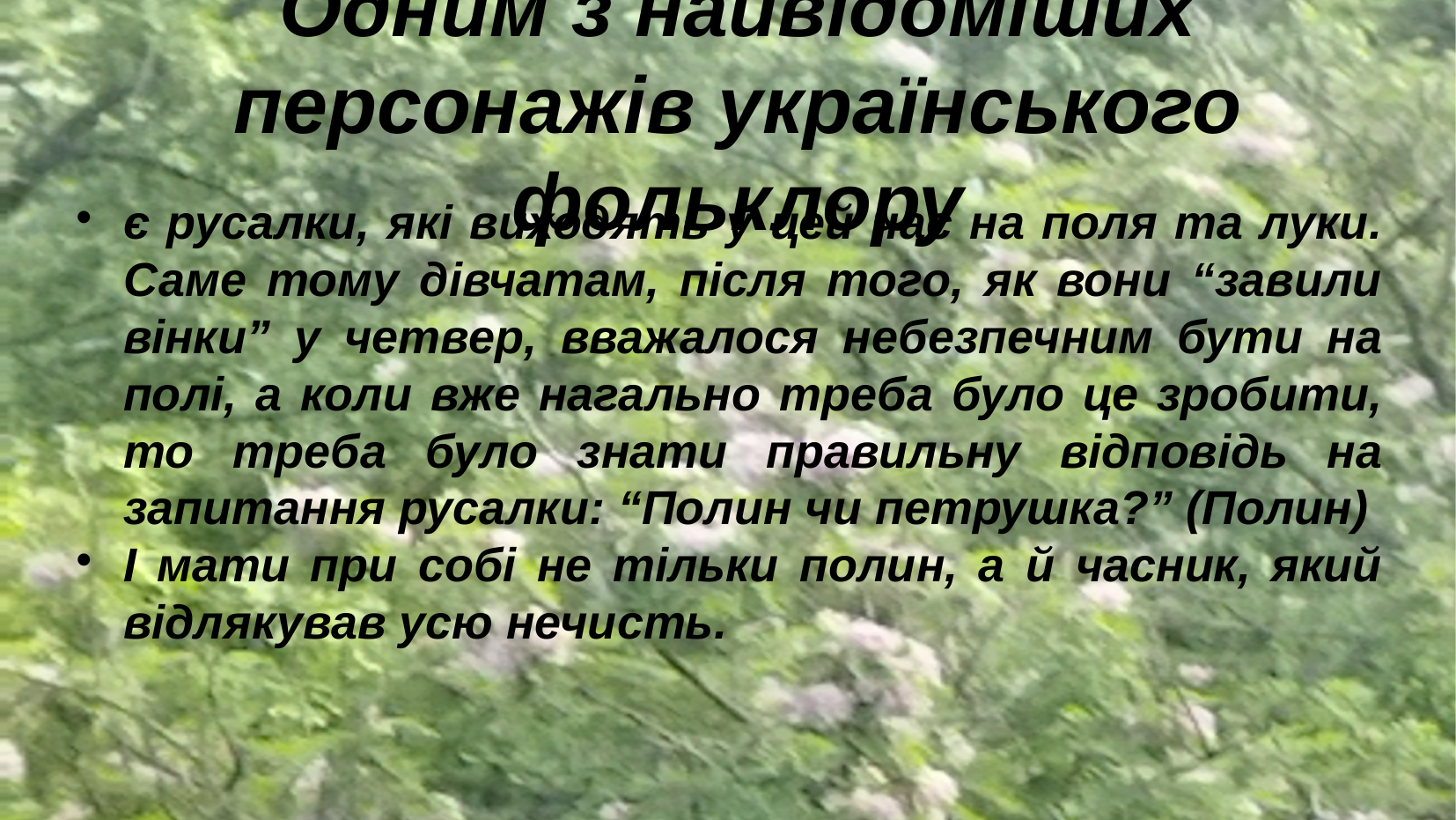

Одним з найвідоміших персонажів українського фольклору
є русалки, які виходять у цей час на поля та луки. Саме тому дівчатам, після того, як вони “завили вінки” у четвер, вважалося небезпечним бути на полі, а коли вже нагально треба було це зробити, то треба було знати правильну відповідь на запитання русалки: “Полин чи петрушка?” (Полин)
І мати при собі не тільки полин, а й часник, який відлякував усю нечисть.